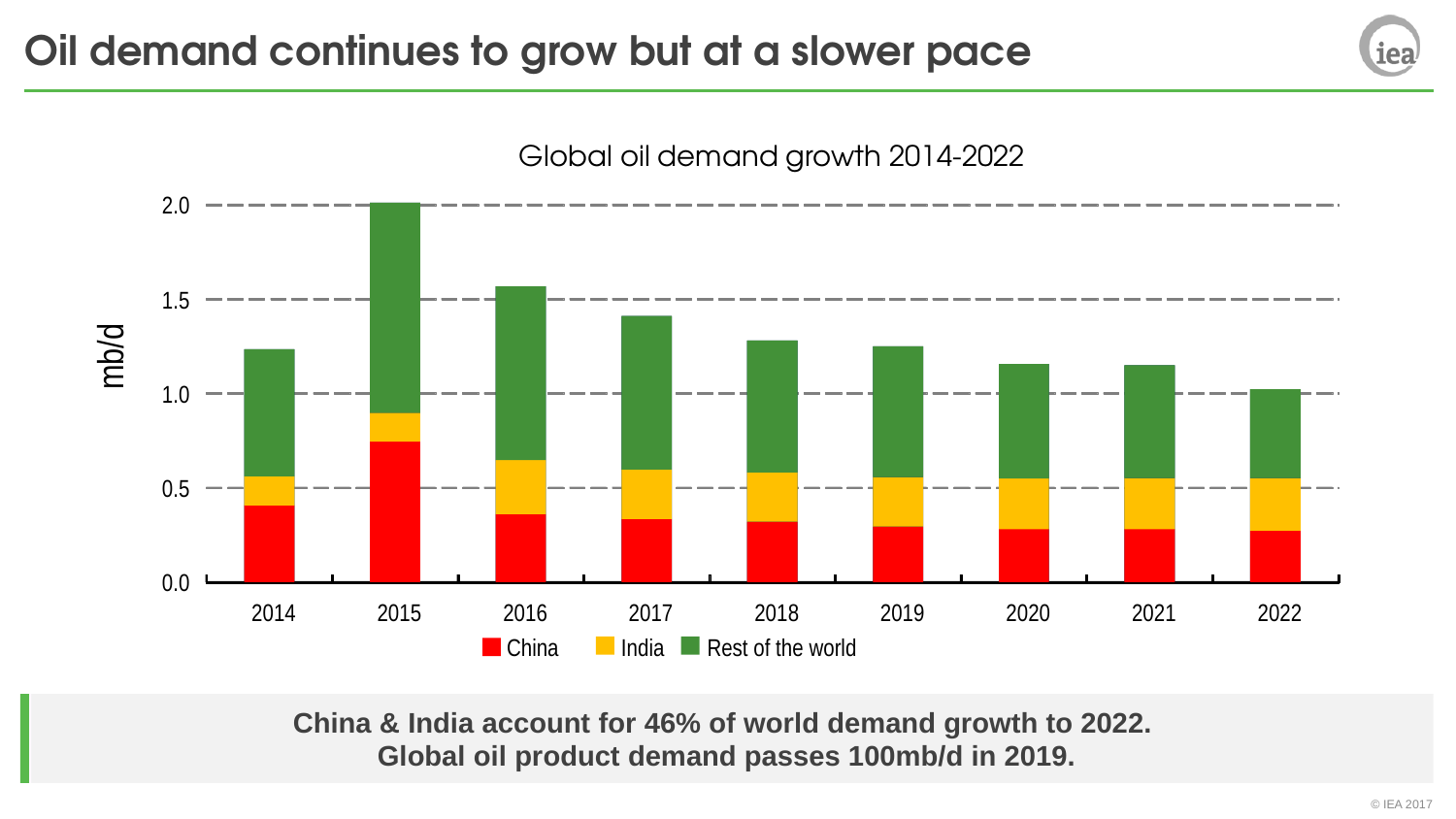

Oil demand continues to grow but at a slower pace
Global oil demand growth 2014-2022
2.0

1.5
mb/d
1.0

0.5
0.0

2014
2015
2016
2017
2018
2019
2020
2021
2022
China
India
Rest of the world

China & India account for 46% of world demand growth to 2022.
Global oil product demand passes 100mb/d in 2019.